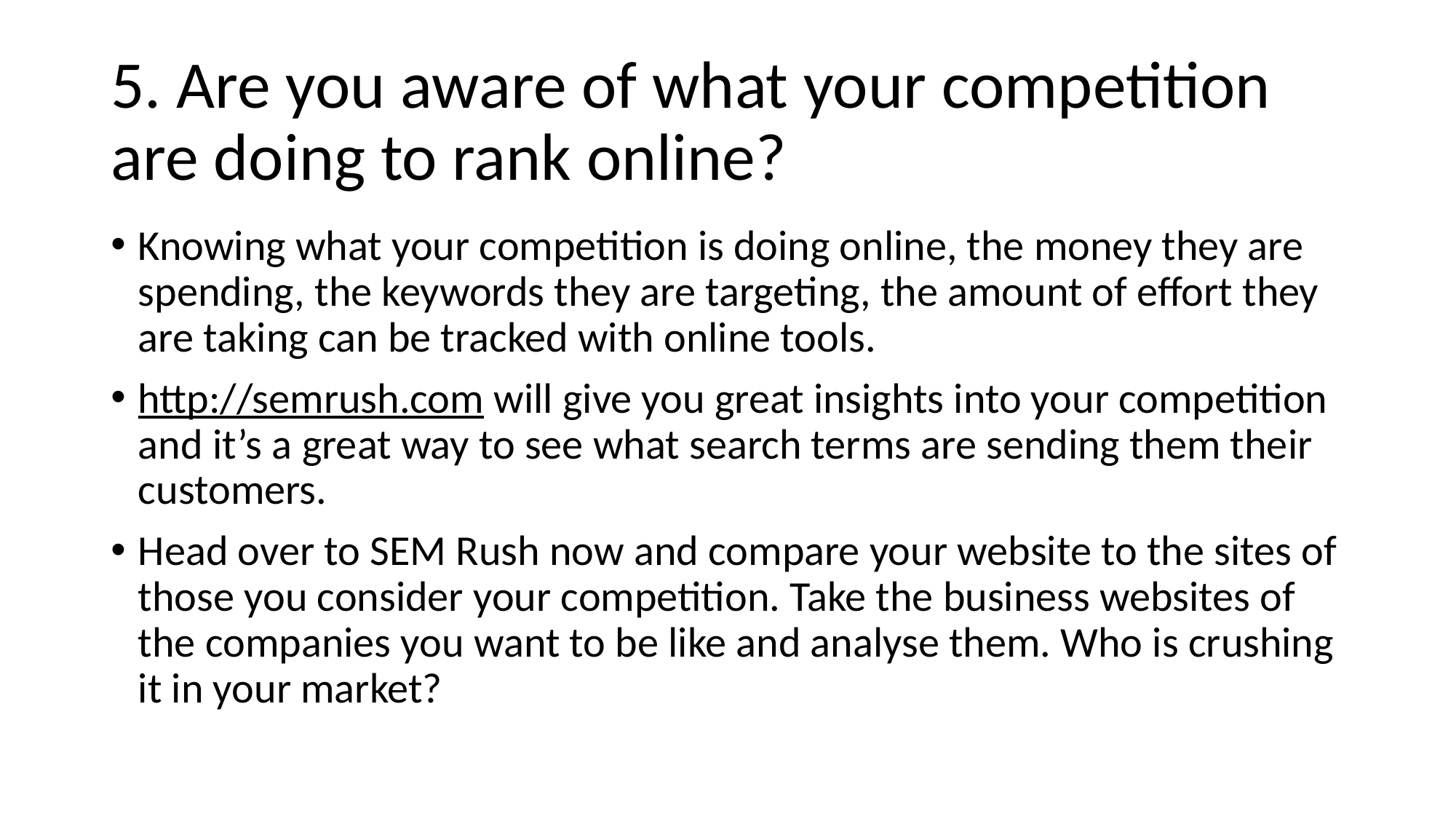

# 5. Are you aware of what your competition are doing to rank online?
Knowing what your competition is doing online, the money they are spending, the keywords they are targeting, the amount of effort they are taking can be tracked with online tools.
http://semrush.com will give you great insights into your competition and it’s a great way to see what search terms are sending them their customers.
Head over to SEM Rush now and compare your website to the sites of those you consider your competition. Take the business websites of the companies you want to be like and analyse them. Who is crushing it in your market?